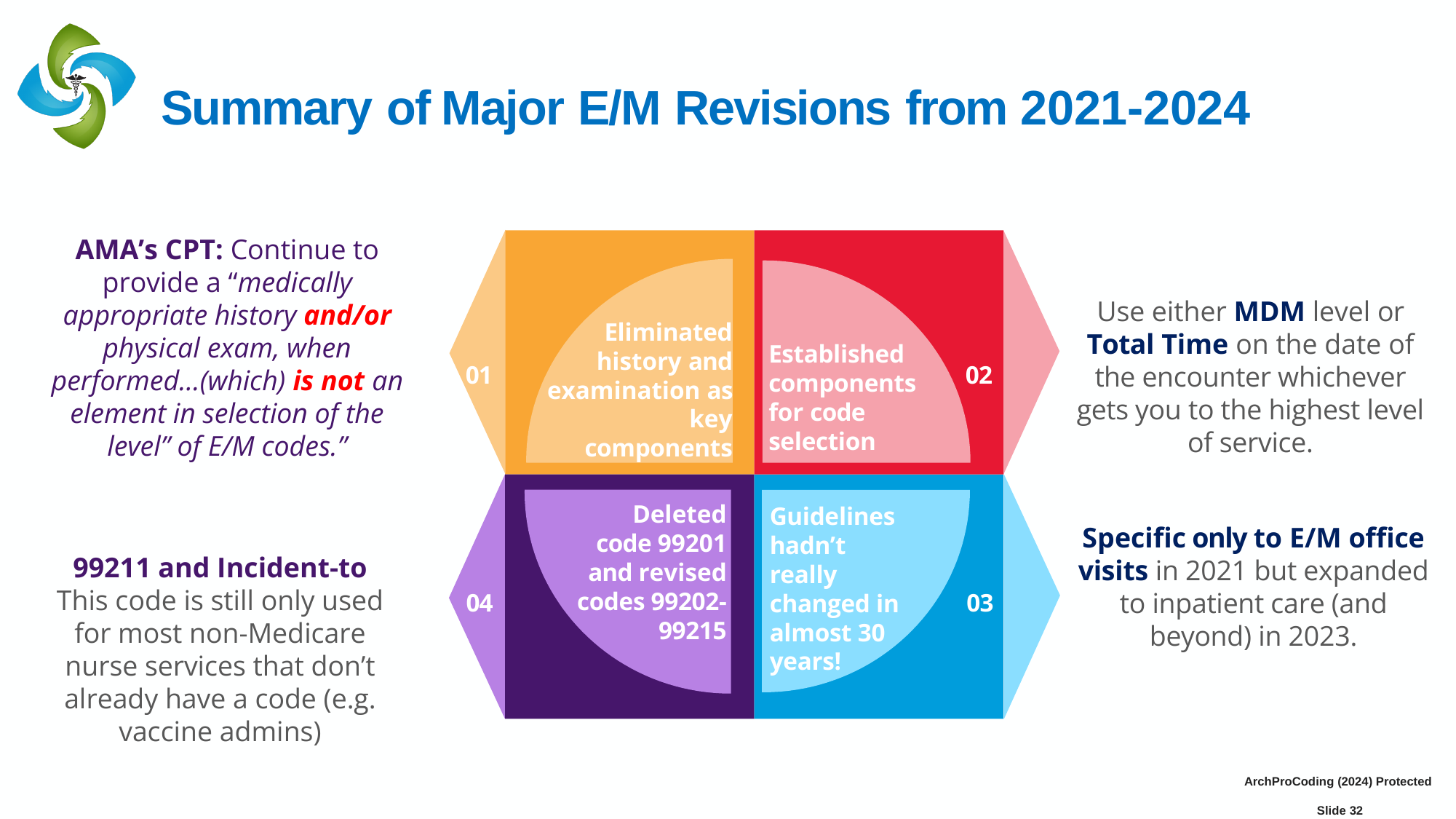

# Summary of Major E/M Revisions from 2021-2024

AMA’s CPT: Continue to provide a “medically appropriate history and/or physical exam, when performed…(which) is not an element in selection of the level” of E/M codes.”

Use either MDM level or Total Time on the date of the encounter whichever gets you to the highest level of service.
Eliminated history and examination as key components
Established components for code selection
01
02
Deleted code 99201 and revised codes 99202-99215
Guidelines hadn’t really changed in almost 30 years!
Specific only to E/M office visits in 2021 but expanded to inpatient care (and beyond) in 2023.
99211 and Incident-to
This code is still only used for most non-Medicare nurse services that don’t already have a code (e.g. vaccine admins)
04
03